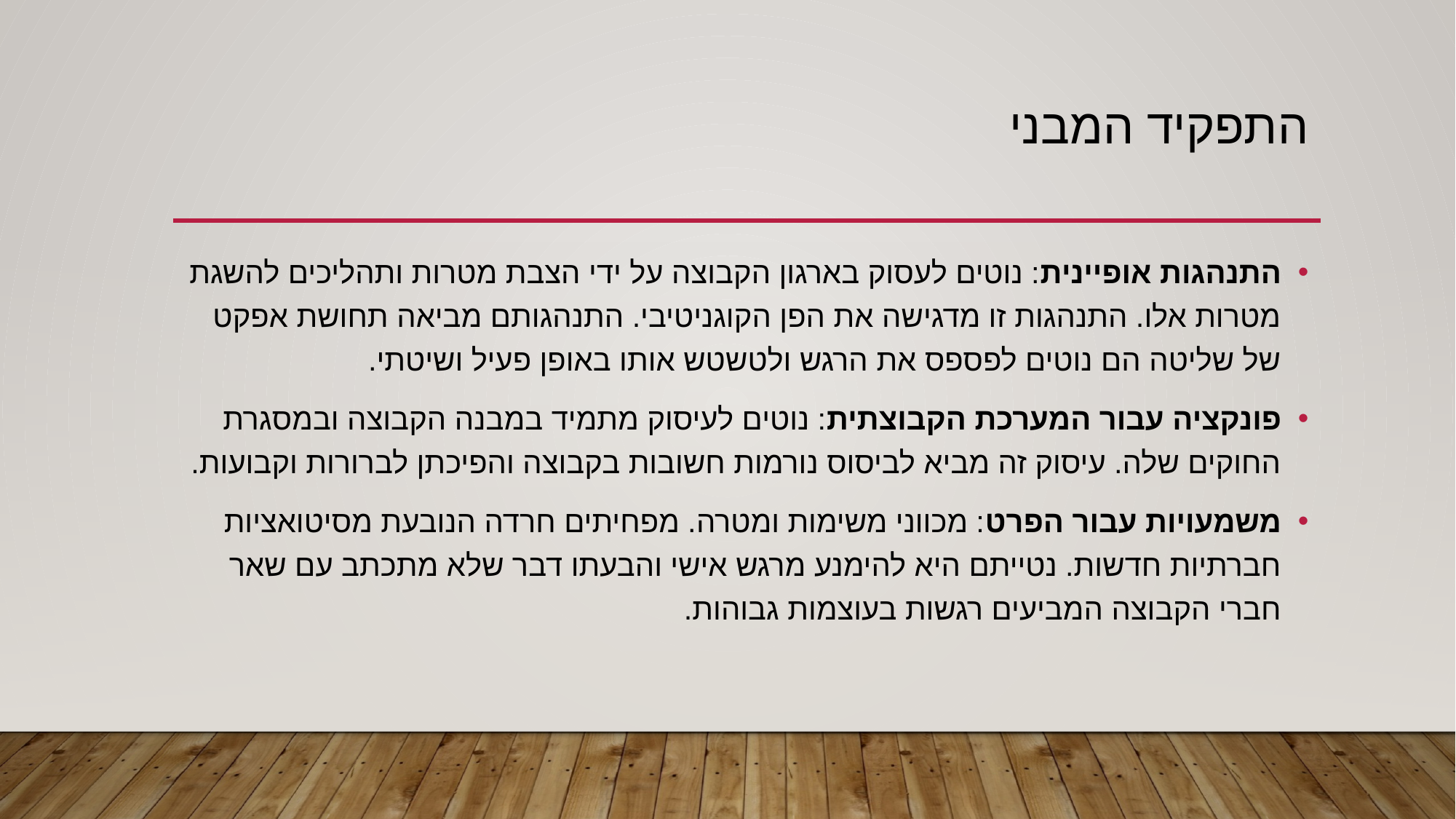

# התפקיד המבני
התנהגות אופיינית: נוטים לעסוק בארגון הקבוצה על ידי הצבת מטרות ותהליכים להשגת מטרות אלו. התנהגות זו מדגישה את הפן הקוגניטיבי. התנהגותם מביאה תחושת אפקט של שליטה הם נוטים לפספס את הרגש ולטשטש אותו באופן פעיל ושיטתי.
פונקציה עבור המערכת הקבוצתית: נוטים לעיסוק מתמיד במבנה הקבוצה ובמסגרת החוקים שלה. עיסוק זה מביא לביסוס נורמות חשובות בקבוצה והפיכתן לברורות וקבועות.
משמעויות עבור הפרט: מכווני משימות ומטרה. מפחיתים חרדה הנובעת מסיטואציות חברתיות חדשות. נטייתם היא להימנע מרגש אישי והבעתו דבר שלא מתכתב עם שאר חברי הקבוצה המביעים רגשות בעוצמות גבוהות.